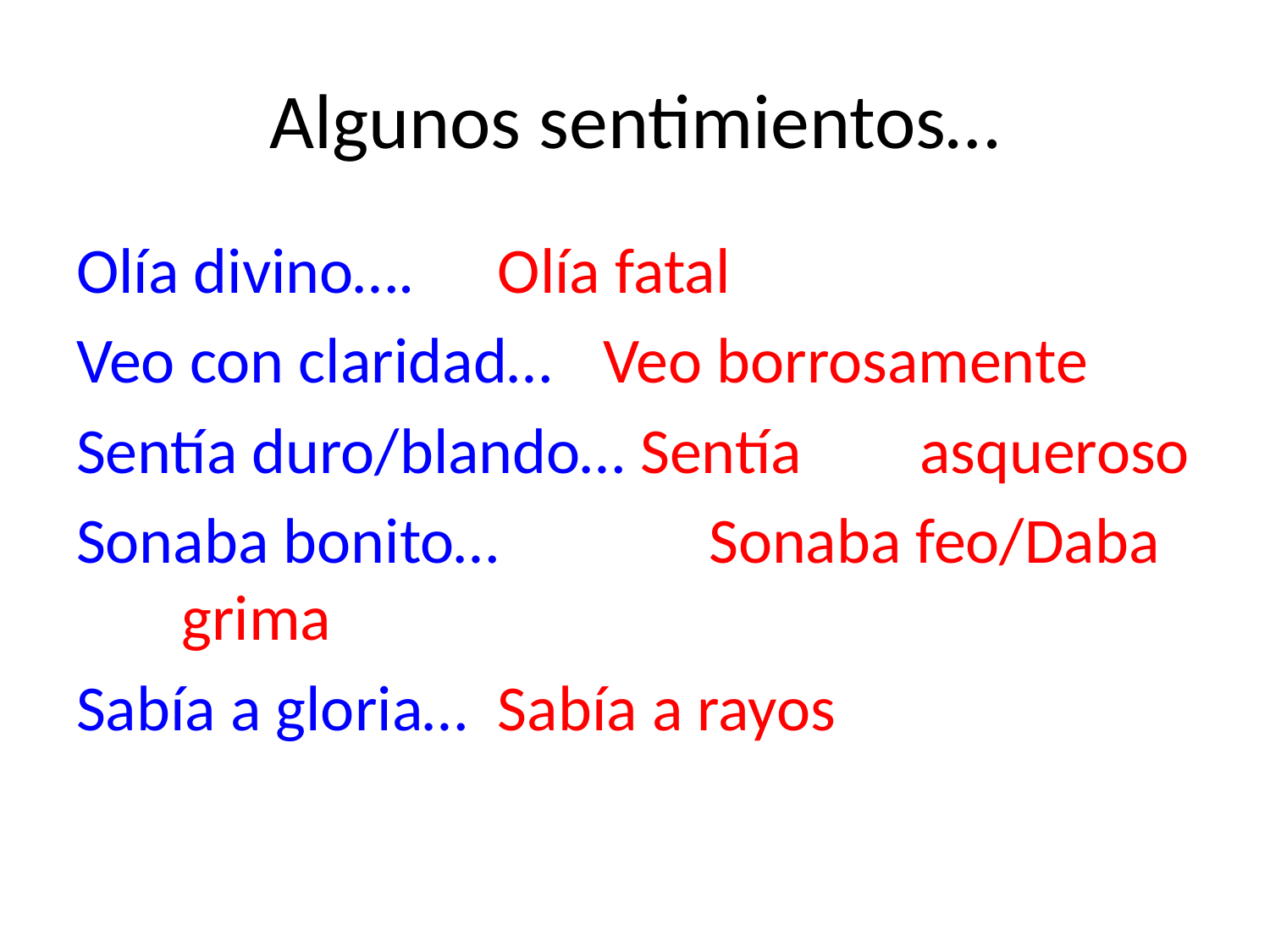

# Algunos sentimientos…
Olía divino….				Olía fatal
Veo con claridad…   	Veo borrosamente
Sentía duro/blando… Sentía 											asqueroso
Sonaba bonito…			Sonaba feo/Daba 												grima
Sabía a gloria…			Sabía a rayos